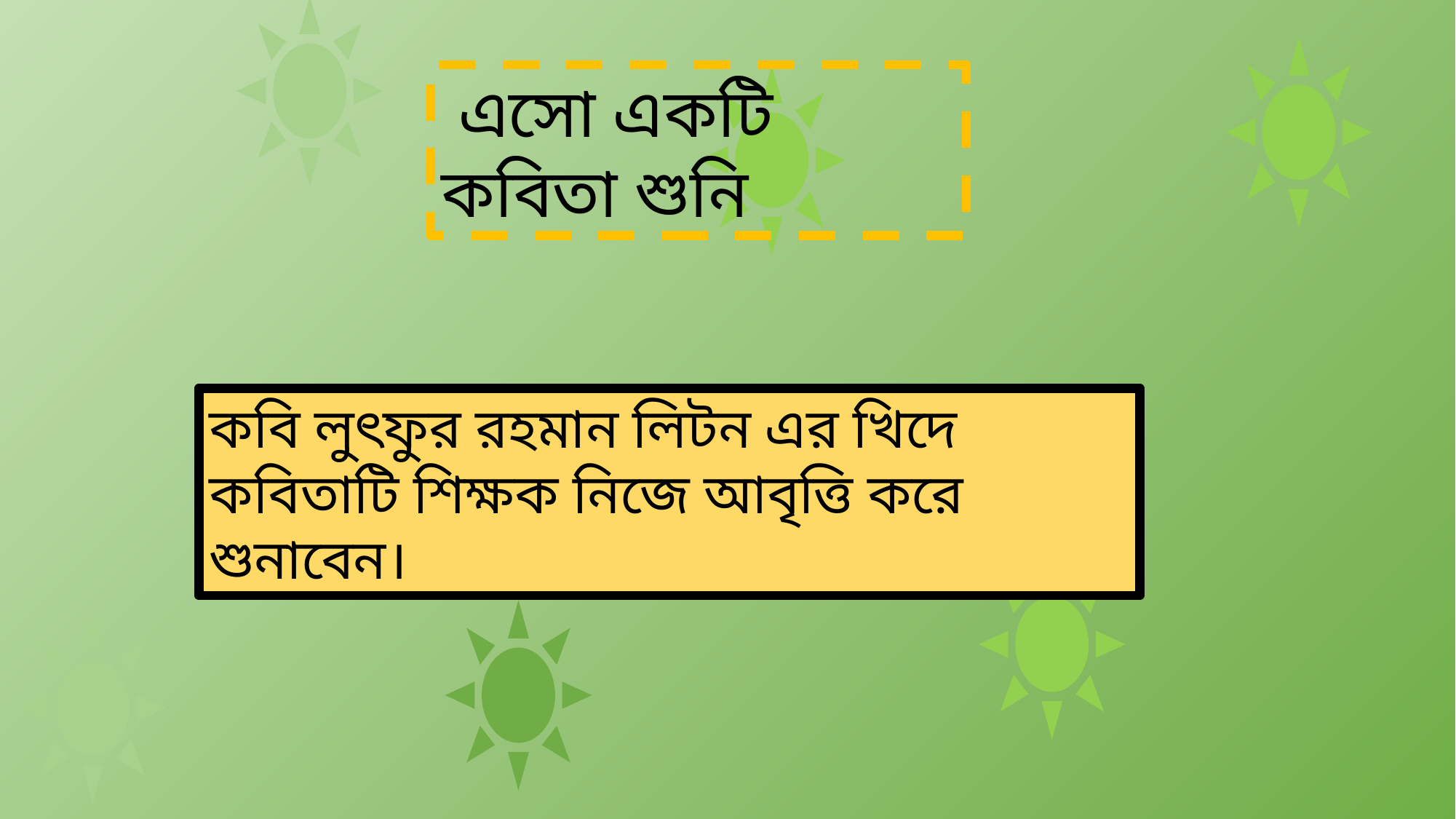

এসো একটি কবিতা শুনি

কবি লুৎফুর রহমান লিটন এর খিদে কবিতাটি শিক্ষক নিজে আবৃত্তি করে শুনাবেন।